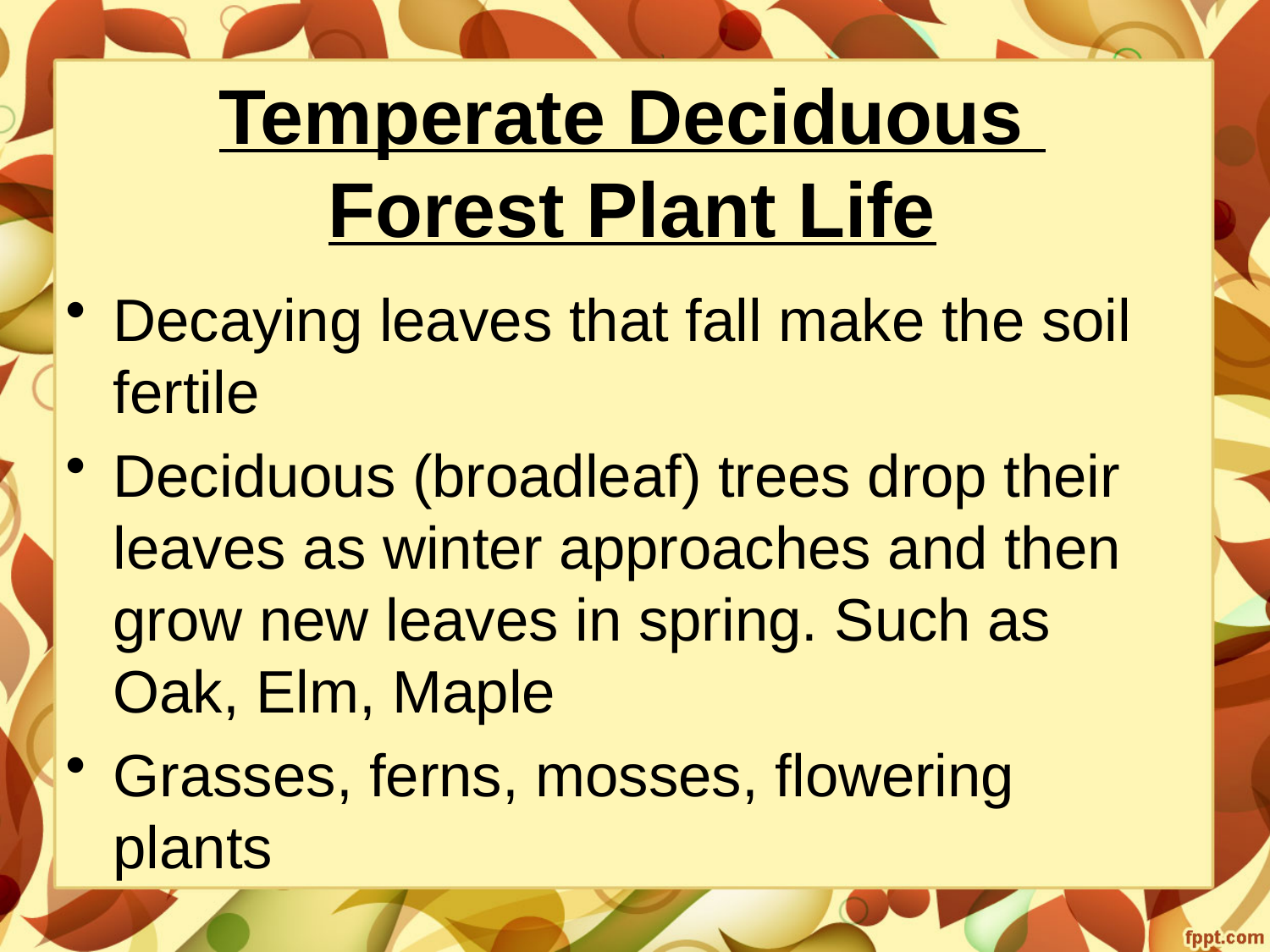

# Temperate Deciduous Forest Plant Life
Decaying leaves that fall make the soil fertile
Deciduous (broadleaf) trees drop their leaves as winter approaches and then grow new leaves in spring. Such as Oak, Elm, Maple
Grasses, ferns, mosses, flowering plants